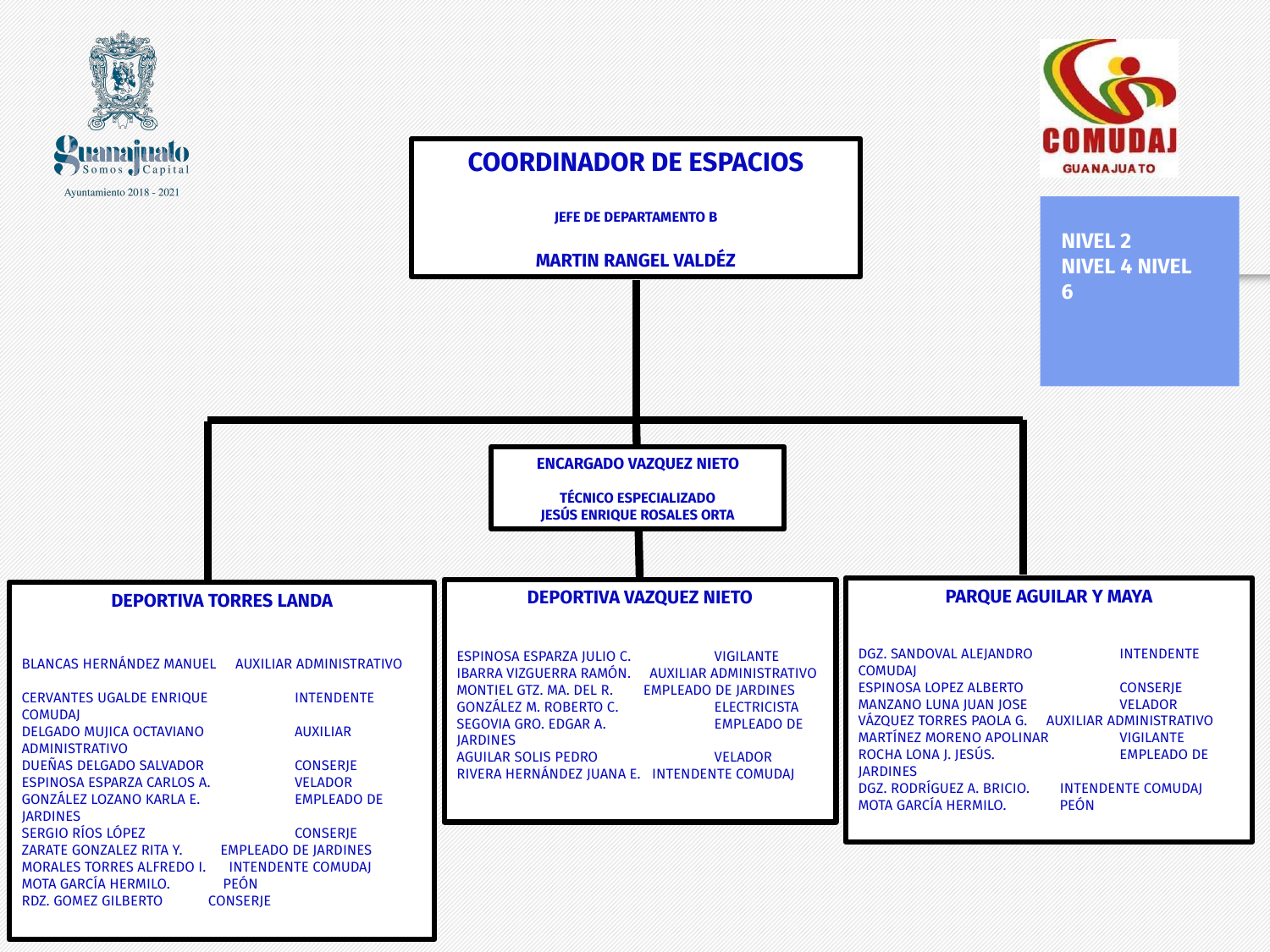

COORDINADOR DE ESPACIOS

JEFE DE DEPARTAMENTO B

MARTIN RANGEL VALDÉZ
NIVEL 2
NIVEL 4 NIVEL 6

ENCARGADO VAZQUEZ NIETO

TÉCNICO ESPECIALIZADO
JESÚS ENRIQUE ROSALES ORTA
PARQUE AGUILAR Y MAYA

DGZ. SANDOVAL ALEJANDRO	  INTENDENTE COMUDAJ
ESPINOSA LOPEZ ALBERTO	  CONSERJE
MANZANO LUNA JUAN JOSE	  VELADOR
VÁZQUEZ TORRES PAOLA G.     AUXILIAR ADMINISTRATIVO
MARTÍNEZ MORENO APOLINAR	  VIGILANTE
ROCHA LONA J. JESÚS.	  EMPLEADO DE JARDINES
DGZ. RODRÍGUEZ A. BRICIO.        INTENDENTE COMUDAJ
MOTA GARCÍA HERMILO.              PEÓN

DEPORTIVA VAZQUEZ NIETO

ESPINOSA ESPARZA JULIO C.	 VIGILANTE
IBARRA VIZGUERRA RAMÓN.     AUXILIAR ADMINISTRATIVO
MONTIEL GTZ. MA. DEL R.        EMPLEADO DE JARDINES
GONZÁLEZ M. ROBERTO C.	 ELECTRICISTA
SEGOVIA GRO. EDGAR A.	 EMPLEADO DE  JARDINES
AGUILAR SOLIS PEDRO	 VELADOR
RIVERA HERNÁNDEZ JUANA E.   INTENDENTE COMUDAJ

DEPORTIVA TORRES LANDA

BLANCAS HERNÁNDEZ MANUEL     AUXILIAR ADMINISTRATIVO
CERVANTES UGALDE ENRIQUE	     INTENDENTE COMUDAJ
DELGADO MUJICA OCTAVIANO	     AUXILIAR ADMINISTRATIVO
DUEÑAS DELGADO SALVADOR	     CONSERJE
ESPINOSA ESPARZA CARLOS A.	     VELADOR
GONZÁLEZ LOZANO KARLA E.	     EMPLEADO DE JARDINES
SERGIO RÍOS LÓPEZ		     CONSERJE
ZARATE GONZALEZ RITA Y.          EMPLEADO DE JARDINES
MORALES TORRES ALFREDO I.      INTENDENTE COMUDAJ
MOTA GARCÍA HERMILO.              PEÓN
RDZ. GOMEZ GILBERTO            CONSERJE